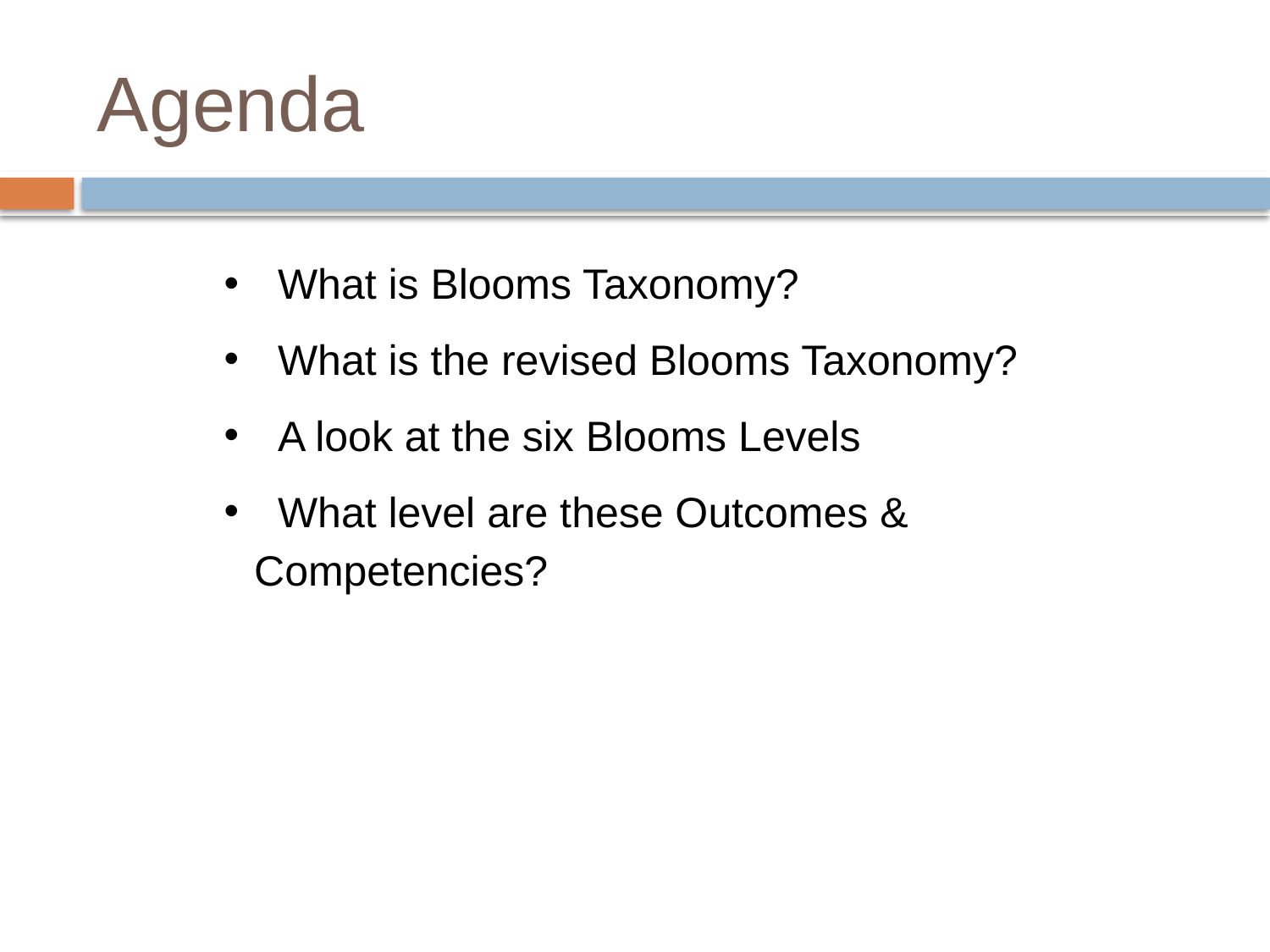

# Agenda
  What is Blooms Taxonomy?
  What is the revised Blooms Taxonomy?
  A look at the six Blooms Levels
  What level are these Outcomes & Competencies?